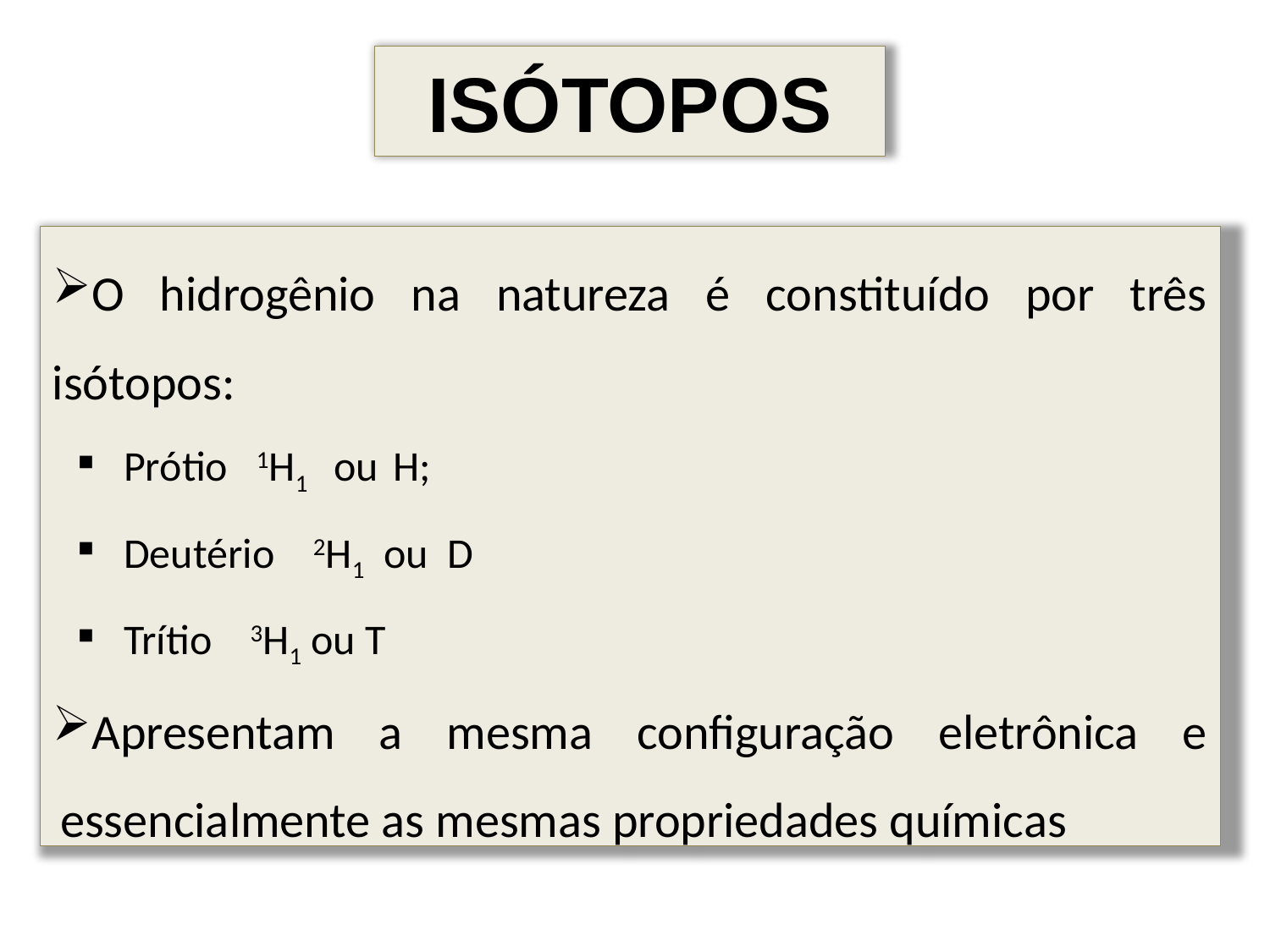

ISÓTOPOS
O hidrogênio na natureza é constituído por três isótopos:
Prótio   1H1    ou  H;
Deutério    2H1  ou  D
Trítio    3H1 ou T
Apresentam a mesma configuração eletrônica e essencialmente as mesmas propriedades químicas